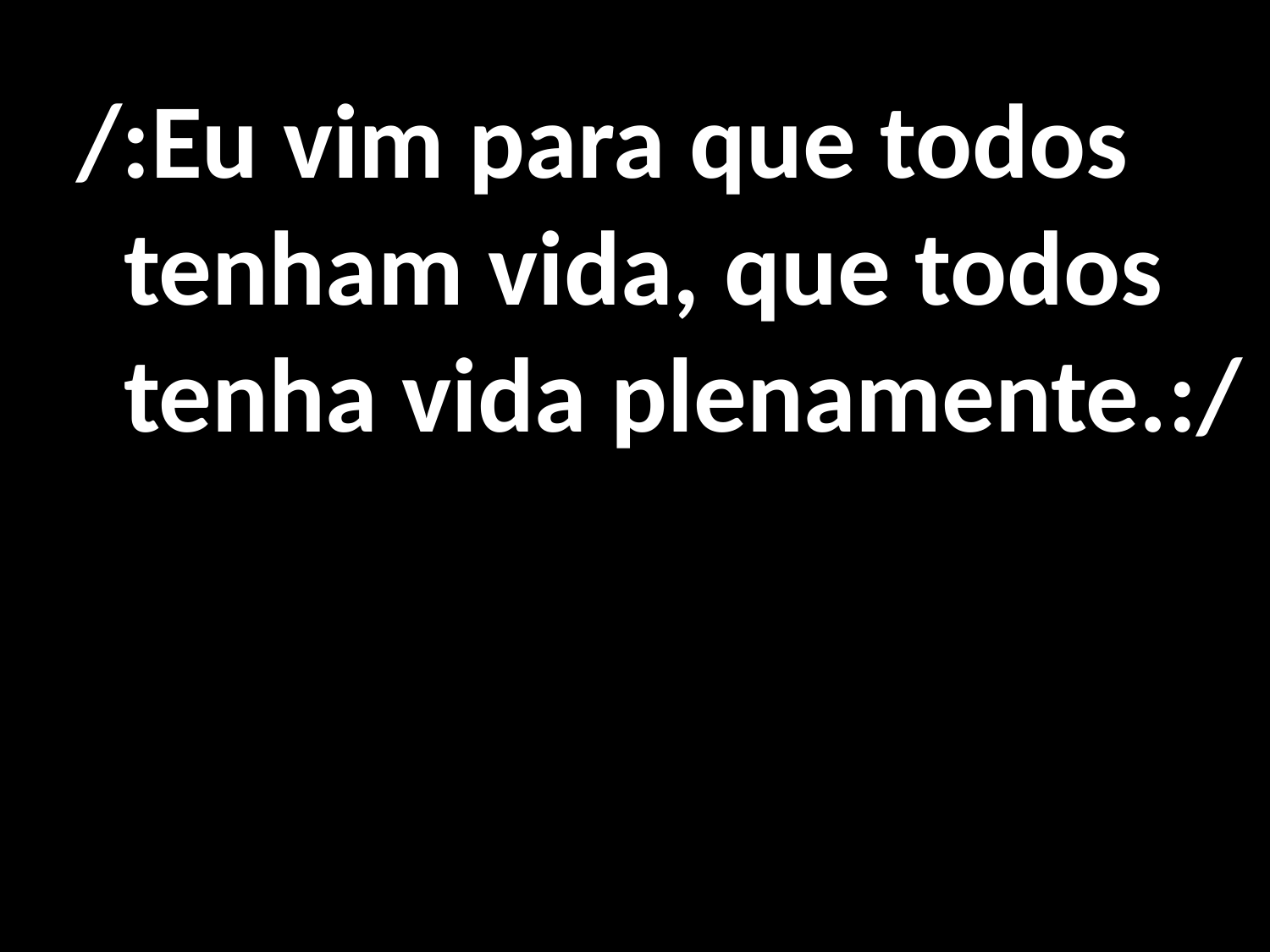

/:Eu vim para que todos tenham vida, que todos tenha vida plenamente.:/